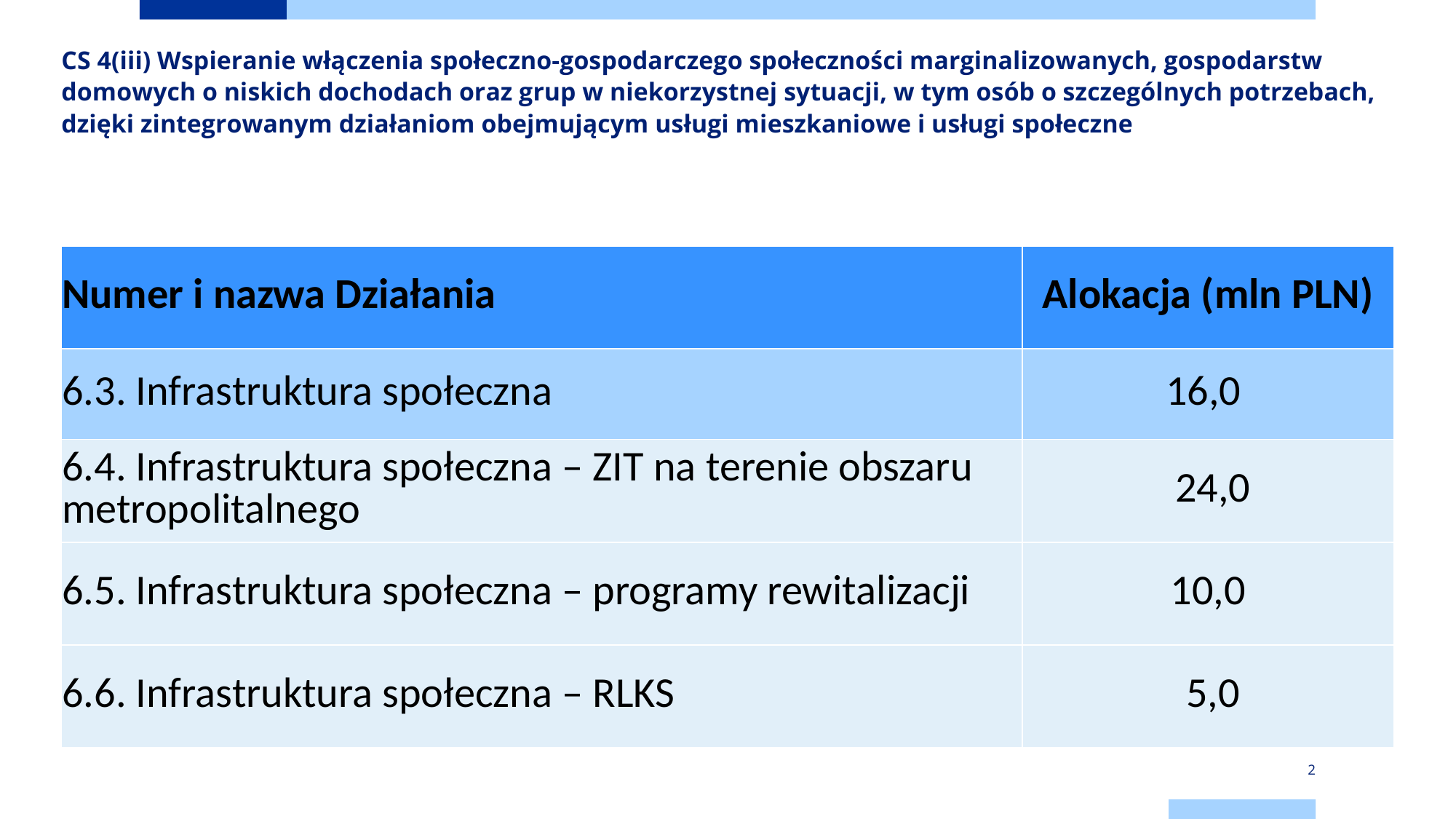

# CS 4(iii) Wspieranie włączenia społeczno-gospodarczego społeczności marginalizowanych, gospodarstw domowych o niskich dochodach oraz grup w niekorzystnej sytuacji, w tym osób o szczególnych potrzebach, dzięki zintegrowanym działaniom obejmującym usługi mieszkaniowe i usługi społeczne
| Numer i nazwa Działania | Alokacja (mln PLN) |
| --- | --- |
| 6.3. Infrastruktura społeczna | 16,0 |
| 6.4. Infrastruktura społeczna – ZIT na terenie obszaru metropolitalnego | 24,0 |
| 6.5. Infrastruktura społeczna – programy rewitalizacji | 10,0 |
| 6.6. Infrastruktura społeczna – RLKS | 5,0 |
2